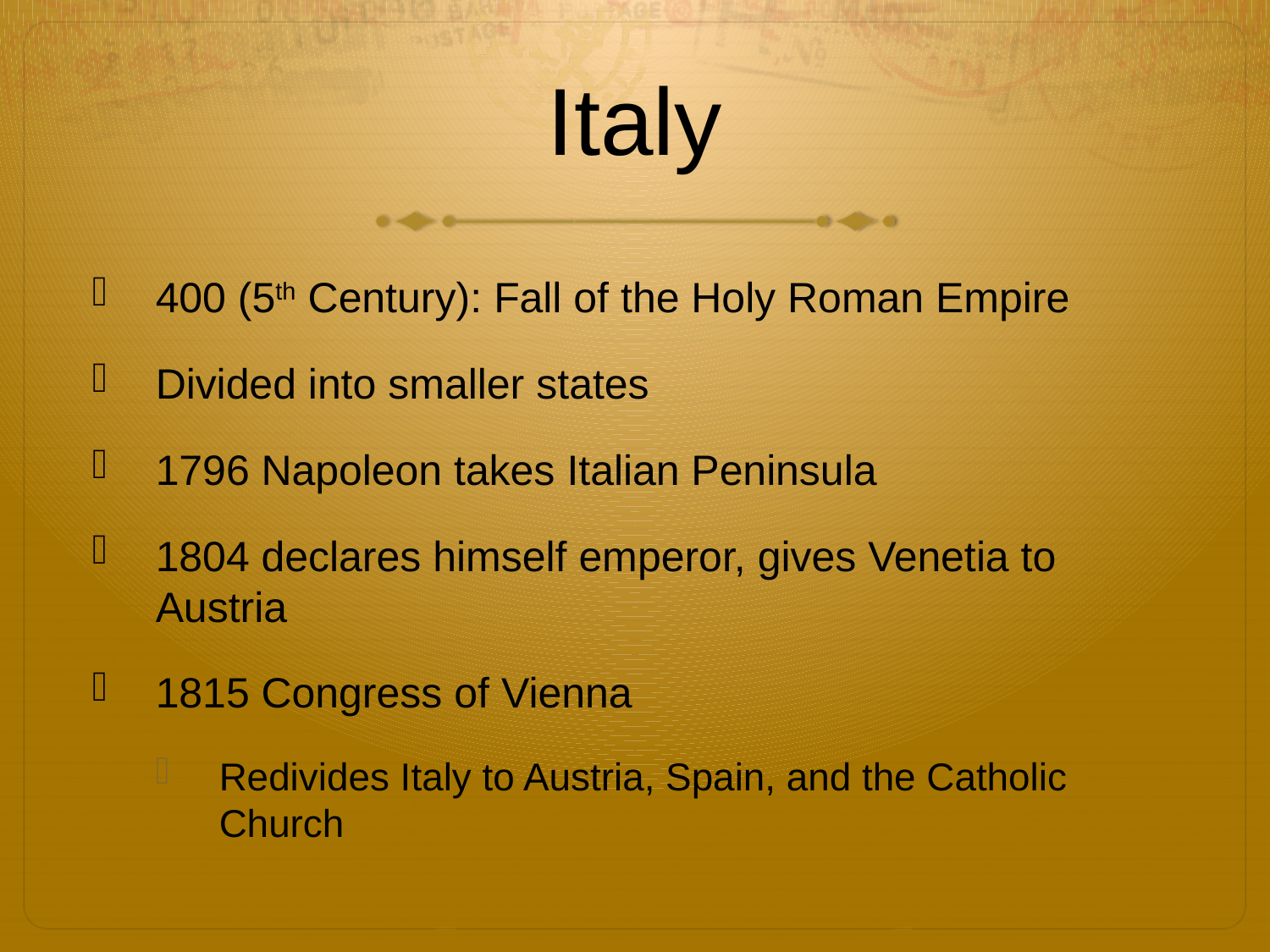

# Italy
400 (5th Century): Fall of the Holy Roman Empire
Divided into smaller states
1796 Napoleon takes Italian Peninsula
1804 declares himself emperor, gives Venetia to Austria
1815 Congress of Vienna
Redivides Italy to Austria, Spain, and the Catholic Church